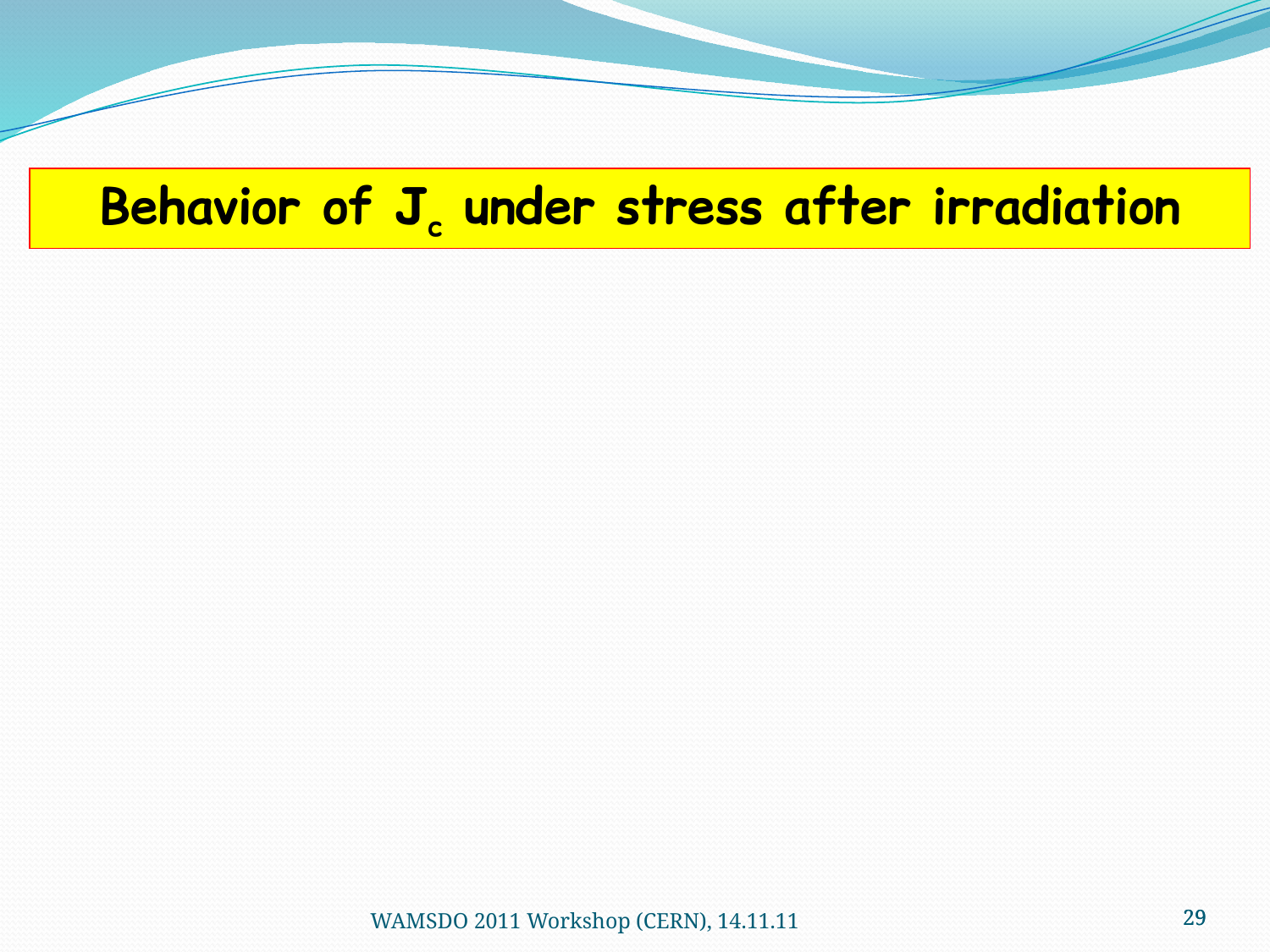

Behavior of Jc under stress after irradiation

WAMSDO 2011 Workshop (CERN), 14.11.11
29
29